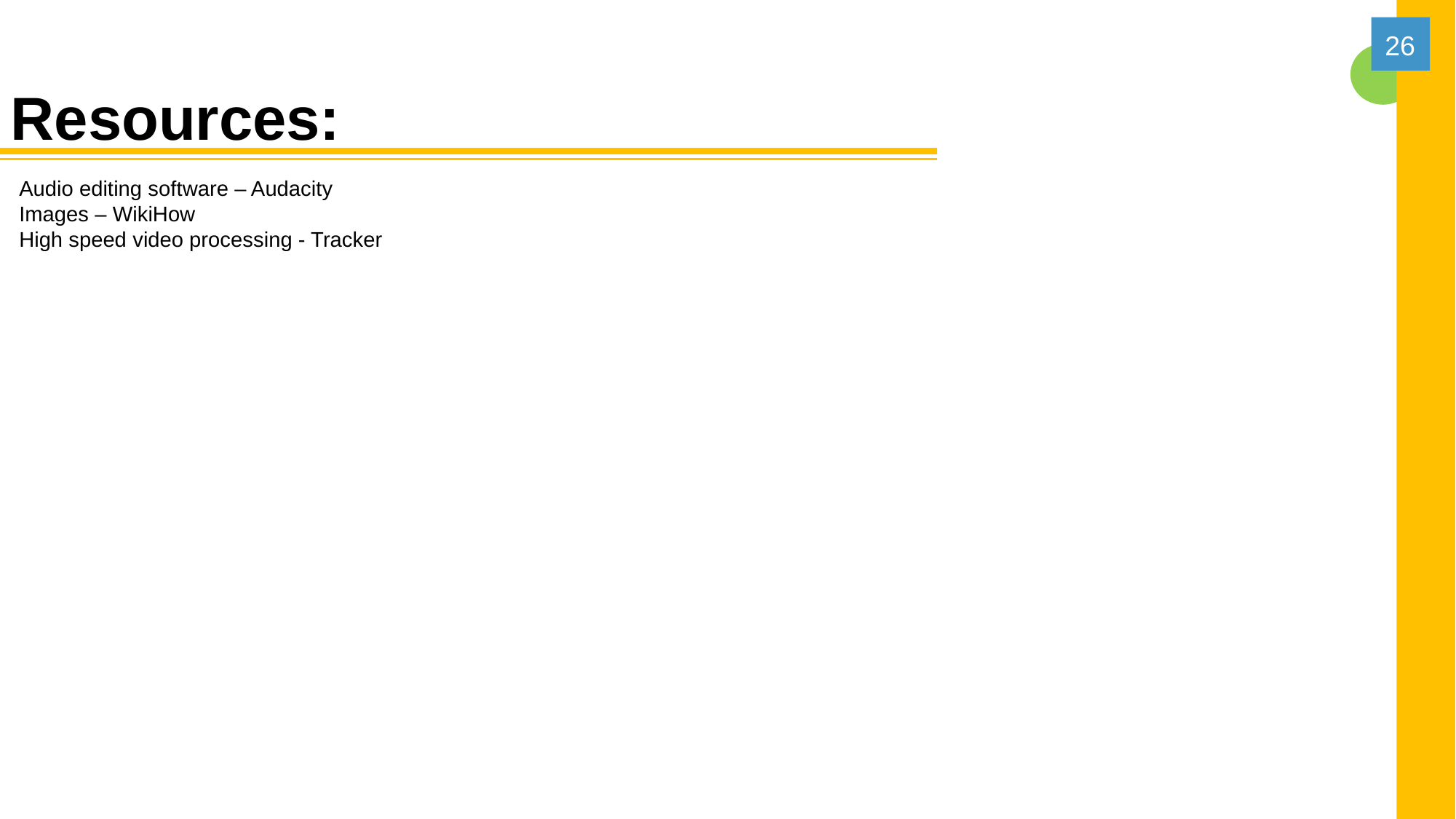

26

Resources:
Audio editing software – Audacity
Images – WikiHow
High speed video processing - Tracker